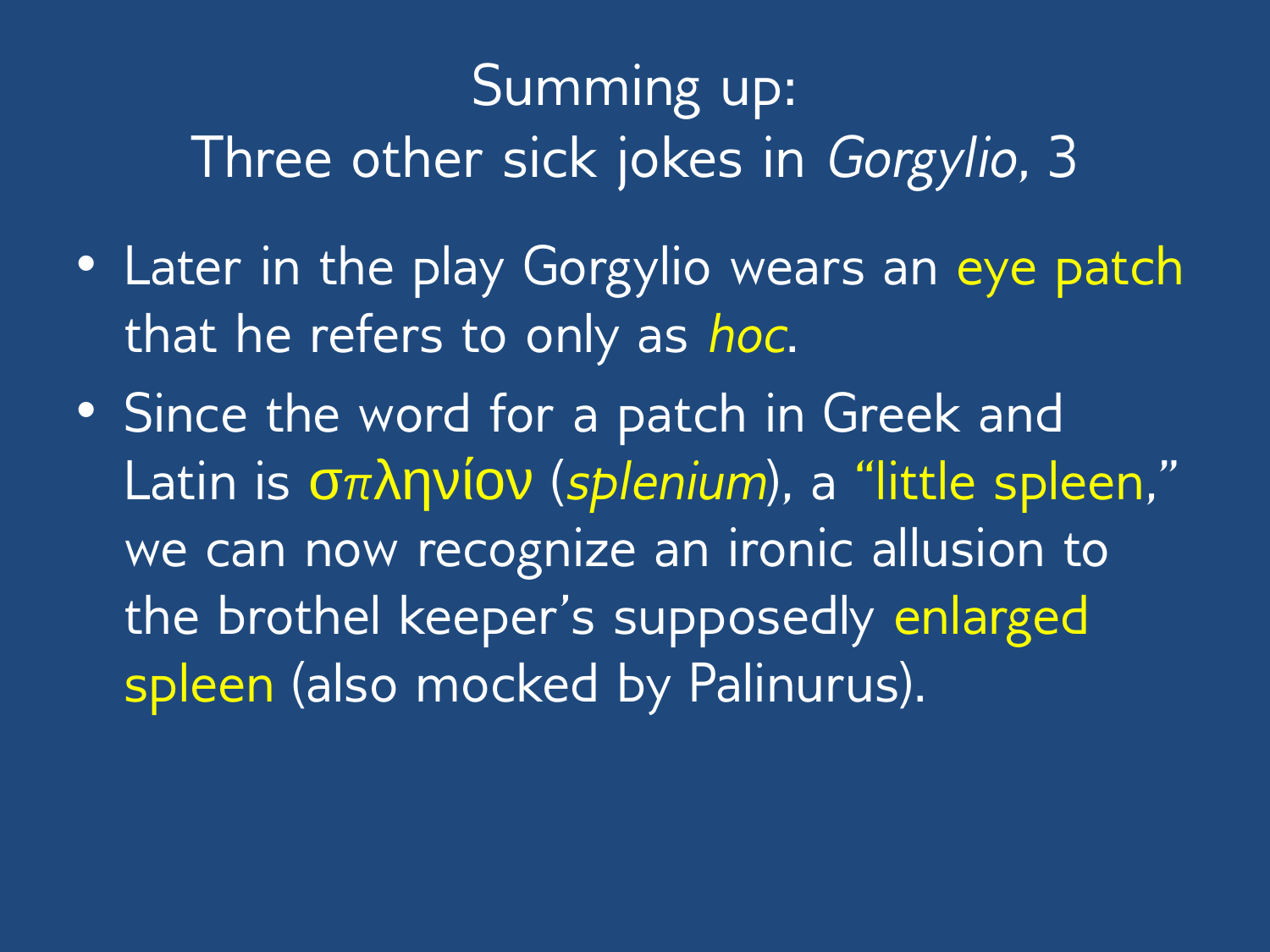

# Summing up: Three other sick jokes in Gorgylio, 3
Later in the play Gorgylio wears an eye patch that he refers to only as hoc.
Since the word for a patch in Greek and Latin is σπληνίον (splenium), a “little spleen,” we can now recognize an ironic allusion to the brothel keeper’s supposedly enlarged spleen (also mocked by Palinurus).